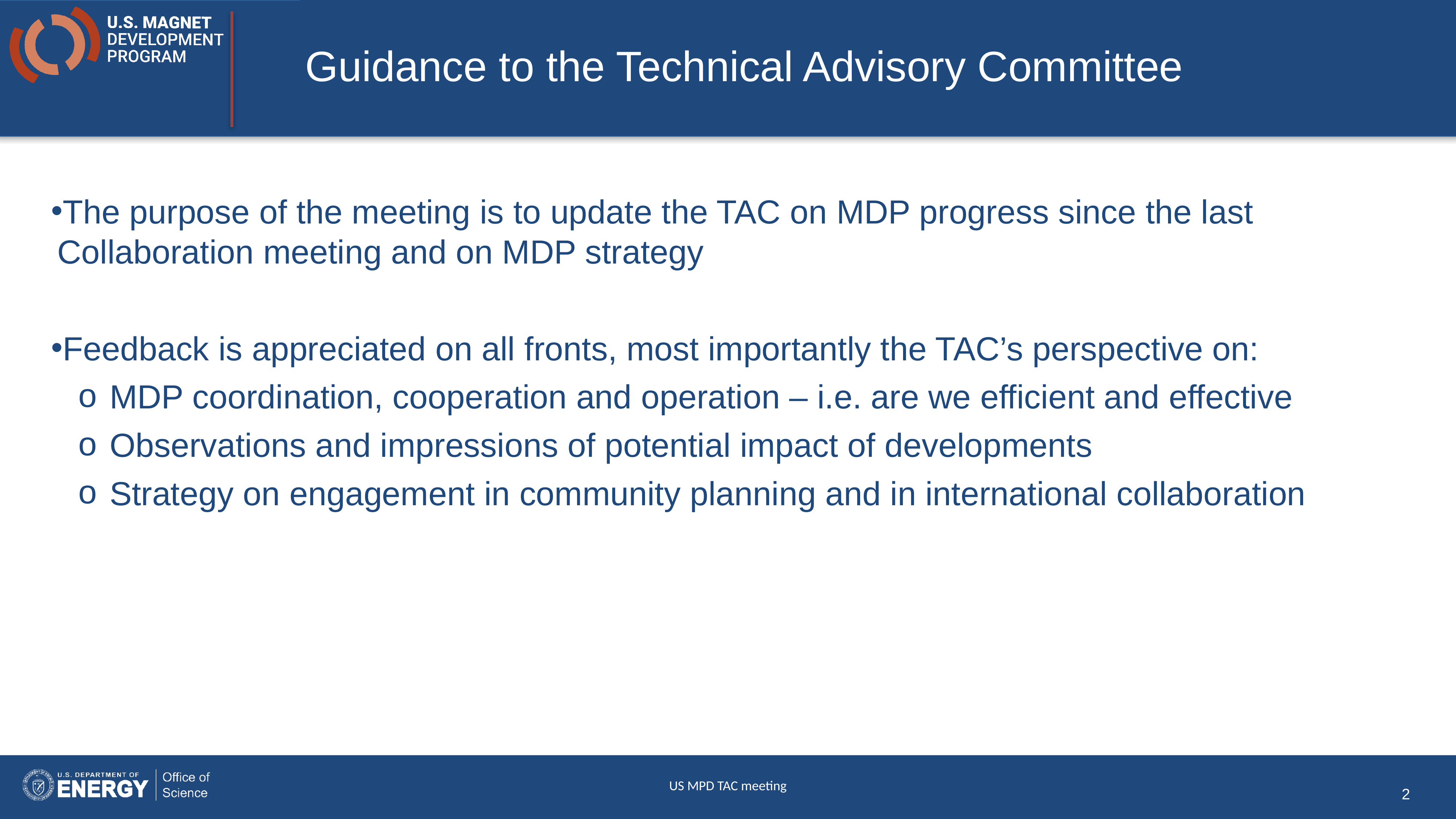

# Guidance to the Technical Advisory Committee
The purpose of the meeting is to update the TAC on MDP progress since the last Collaboration meeting and on MDP strategy

Feedback is appreciated on all fronts, most importantly the TAC’s perspective on:
MDP coordination, cooperation and operation – i.e. are we efficient and effective
Observations and impressions of potential impact of developments
Strategy on engagement in community planning and in international collaboration

US MPD TAC meeting
2